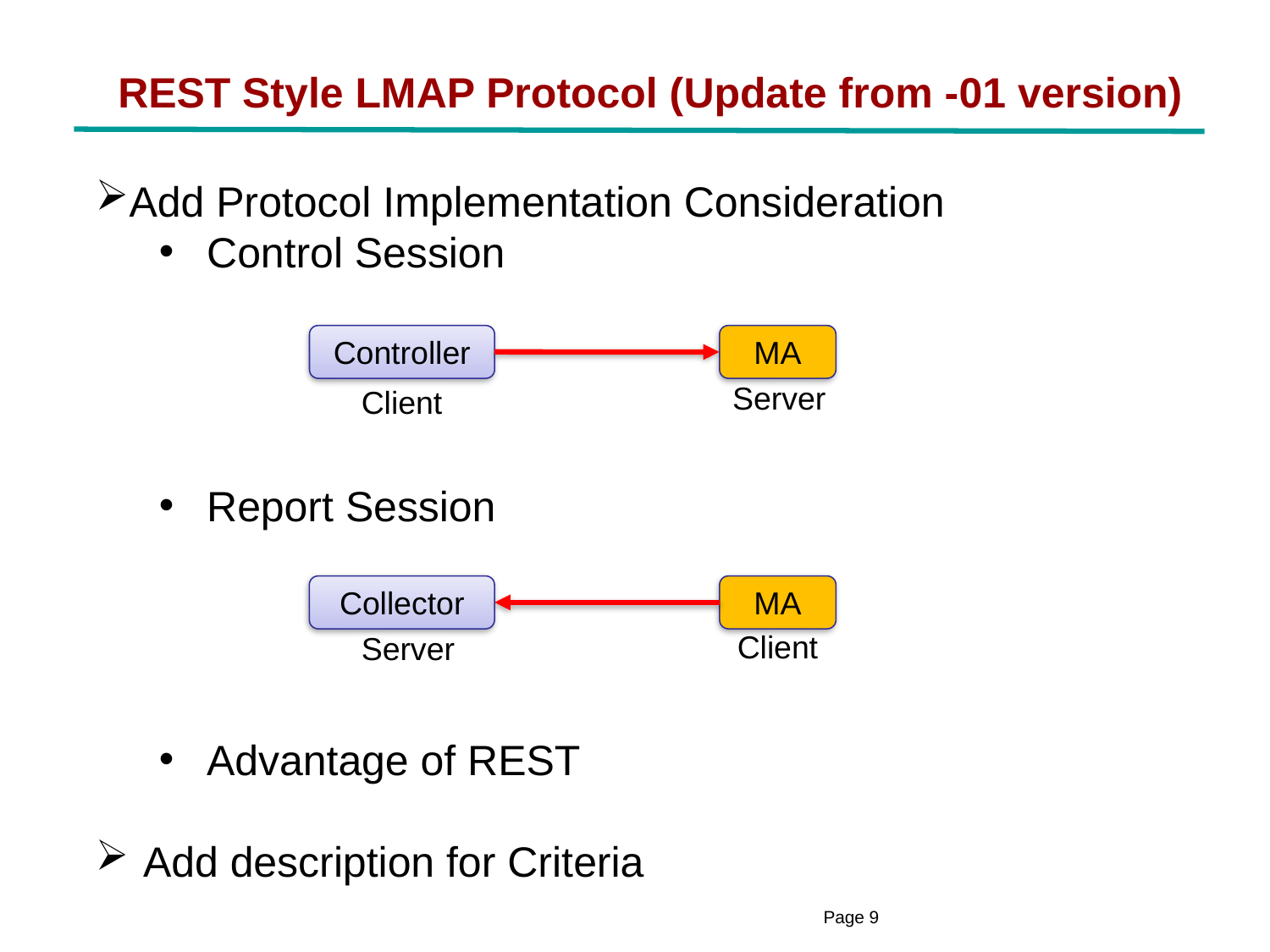

REST Style LMAP Protocol (Update from -01 version)

Add Protocol Implementation Consideration
Control Session

Report Session

Advantage of REST

Add description for Criteria
Controller
MA
Server
Client
Collector
MA
Client
Server

Page 9